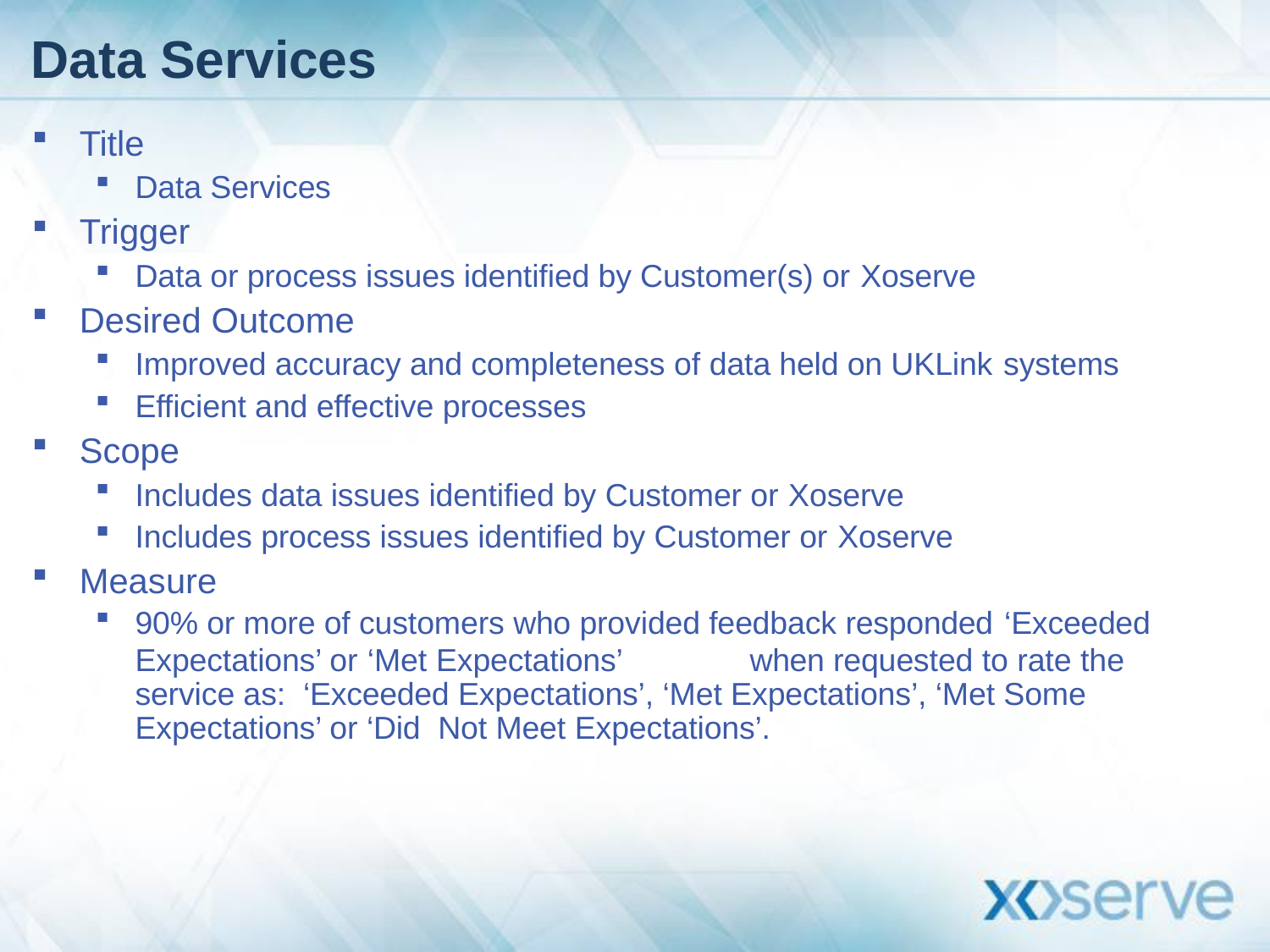

# Data Services
Title
Data Services
Trigger
Data or process issues identified by Customer(s) or Xoserve
Desired Outcome
Improved accuracy and completeness of data held on UKLink systems
Efficient and effective processes
Scope
Includes data issues identified by Customer or Xoserve
Includes process issues identified by Customer or Xoserve
Measure
90% or more of customers who provided feedback responded ‘Exceeded
Expectations’ or ‘Met Expectations’	when requested to rate the service as:  ‘Exceeded Expectations’, ‘Met Expectations’, ‘Met Some Expectations’ or ‘Did  Not Meet Expectations’.